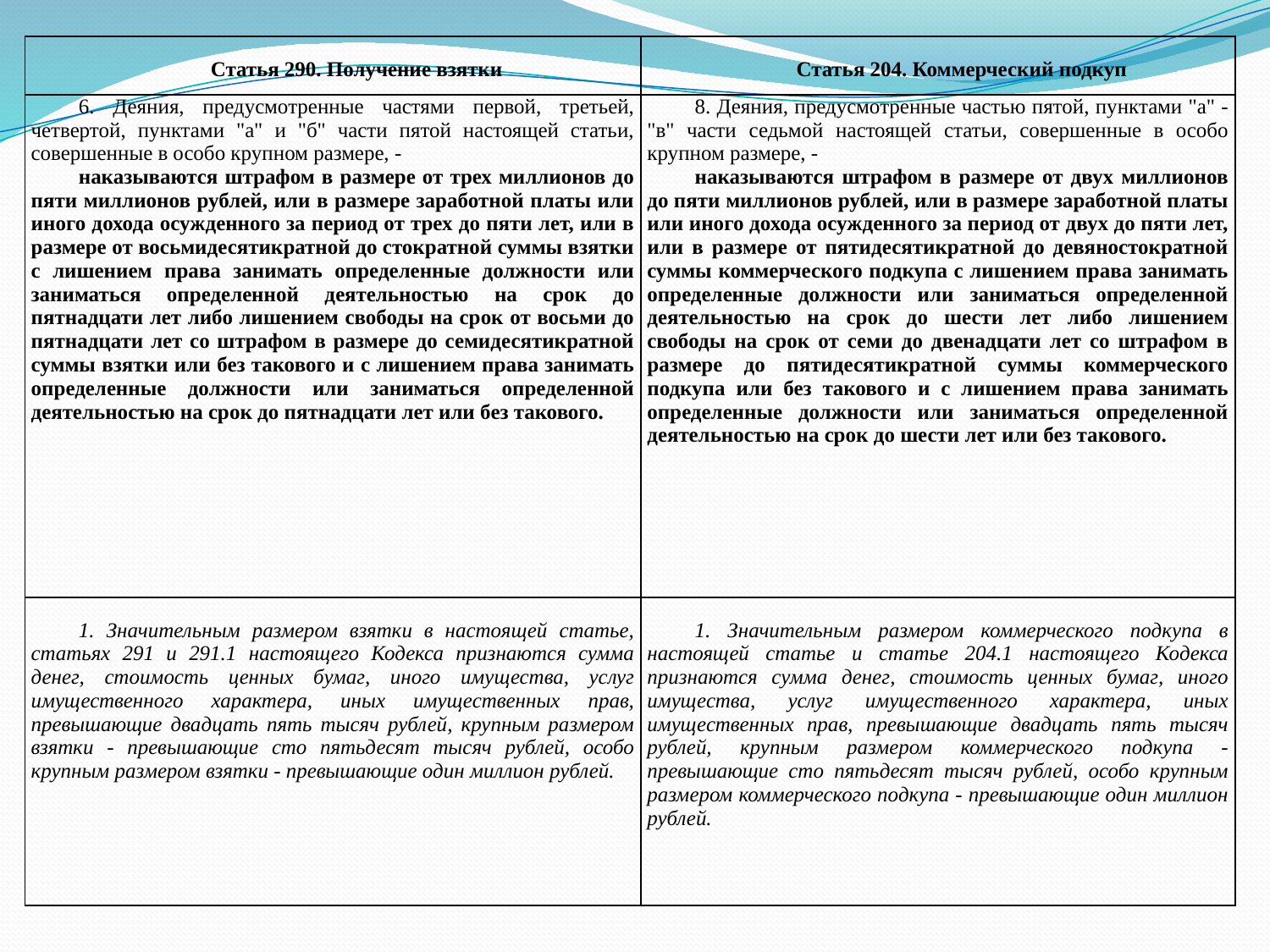

| Статья 290. Получение взятки | Статья 204. Коммерческий подкуп |
| --- | --- |
| 6. Деяния, предусмотренные частями первой, третьей, четвертой, пунктами "а" и "б" части пятой настоящей статьи, совершенные в особо крупном размере, - наказываются штрафом в размере от трех миллионов до пяти миллионов рублей, или в размере заработной платы или иного дохода осужденного за период от трех до пяти лет, или в размере от восьмидесятикратной до стократной суммы взятки с лишением права занимать определенные должности или заниматься определенной деятельностью на срок до пятнадцати лет либо лишением свободы на срок от восьми до пятнадцати лет со штрафом в размере до семидесятикратной суммы взятки или без такового и с лишением права занимать определенные должности или заниматься определенной деятельностью на срок до пятнадцати лет или без такового. | 8. Деяния, предусмотренные частью пятой, пунктами "а" - "в" части седьмой настоящей статьи, совершенные в особо крупном размере, - наказываются штрафом в размере от двух миллионов до пяти миллионов рублей, или в размере заработной платы или иного дохода осужденного за период от двух до пяти лет, или в размере от пятидесятикратной до девяностократной суммы коммерческого подкупа с лишением права занимать определенные должности или заниматься определенной деятельностью на срок до шести лет либо лишением свободы на срок от семи до двенадцати лет со штрафом в размере до пятидесятикратной суммы коммерческого подкупа или без такового и с лишением права занимать определенные должности или заниматься определенной деятельностью на срок до шести лет или без такового. |
| 1. Значительным размером взятки в настоящей статье, статьях 291 и 291.1 настоящего Кодекса признаются сумма денег, стоимость ценных бумаг, иного имущества, услуг имущественного характера, иных имущественных прав, превышающие двадцать пять тысяч рублей, крупным размером взятки - превышающие сто пятьдесят тысяч рублей, особо крупным размером взятки - превышающие один миллион рублей. | 1. Значительным размером коммерческого подкупа в настоящей статье и статье 204.1 настоящего Кодекса признаются сумма денег, стоимость ценных бумаг, иного имущества, услуг имущественного характера, иных имущественных прав, превышающие двадцать пять тысяч рублей, крупным размером коммерческого подкупа - превышающие сто пятьдесят тысяч рублей, особо крупным размером коммерческого подкупа - превышающие один миллион рублей. |